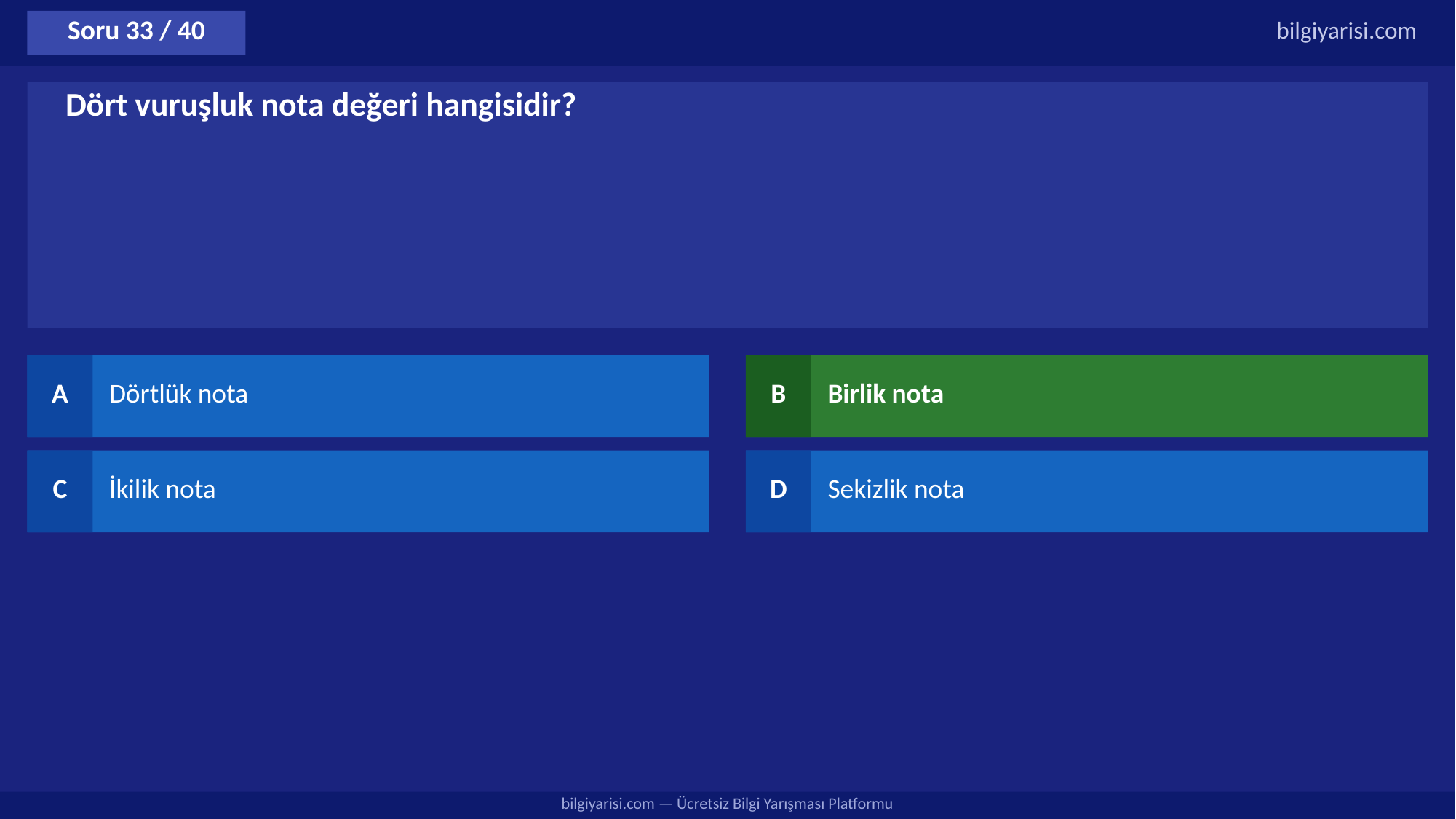

Soru 33 / 40
bilgiyarisi.com

Dört vuruşluk nota değeri hangisidir?

A
Dörtlük nota

B
Birlik nota

C
İkilik nota

D
Sekizlik nota
bilgiyarisi.com — Ücretsiz Bilgi Yarışması Platformu